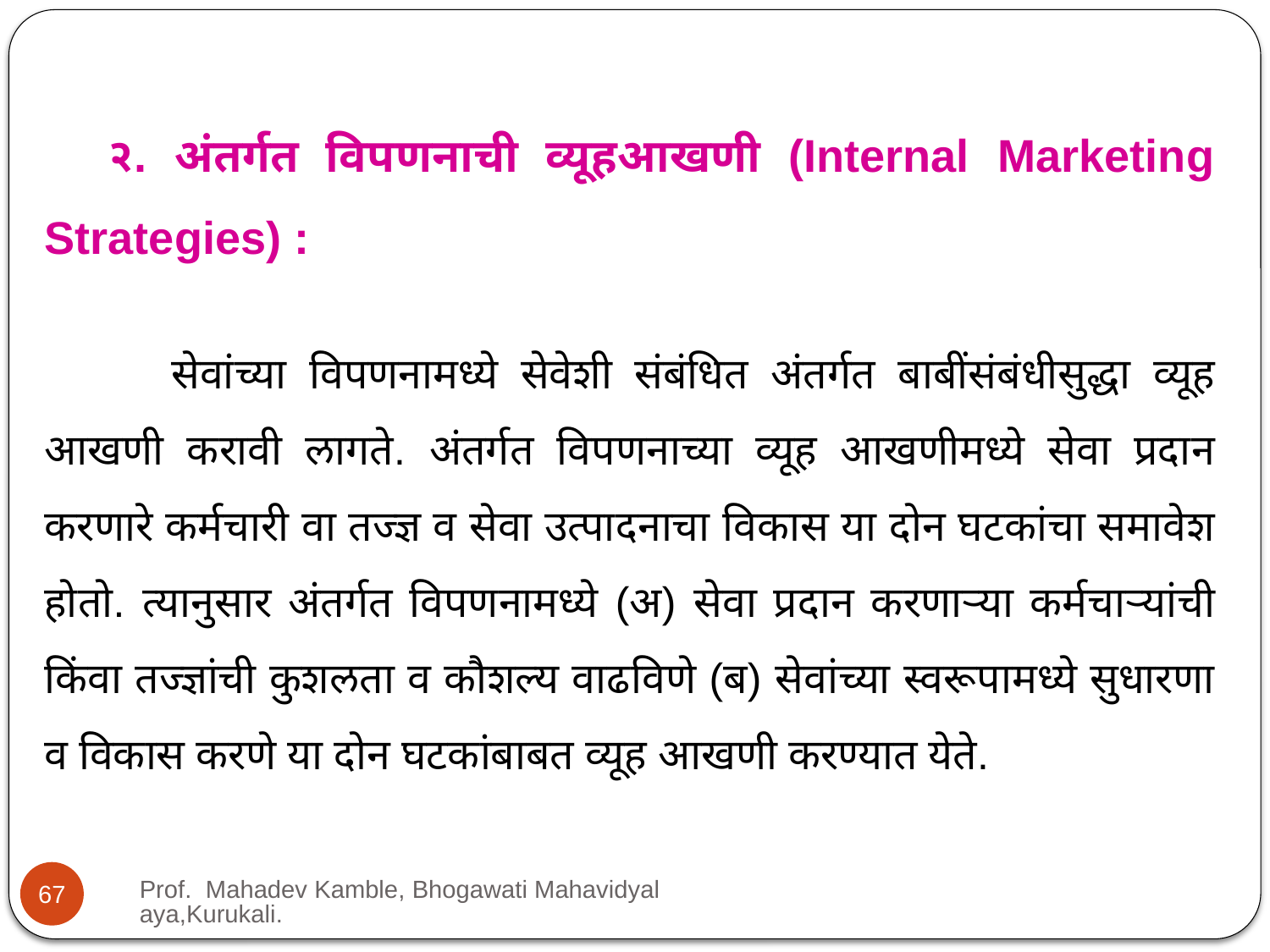

२. अंतर्गत विपणनाची व्यूहआखणी (Internal Marketing Strategies) :

	सेवांच्या विपणनामध्ये सेवेशी संबंधित अंतर्गत बाबींसंबंधीसुद्धा व्यूह आखणी करावी लागते. अंतर्गत विपणनाच्या व्यूह आखणीमध्ये सेवा प्रदान करणारे कर्मचारी वा तज्ज्ञ व सेवा उत्पादनाचा विकास या दोन घटकांचा समावेश होतो. त्यानुसार अंतर्गत विपणनामध्ये (अ) सेवा प्रदान करणाऱ्या कर्मचाऱ्यांची किंवा तज्ज्ञांची कुशलता व कौशल्य वाढविणे (ब) सेवांच्या स्वरूपामध्ये सुधारणा व विकास करणे या दोन घटकांबाबत व्यूह आखणी करण्यात येते.
Prof.  Mahadev Kamble, Bhogawati Mahavidyalaya,Kurukali.
67